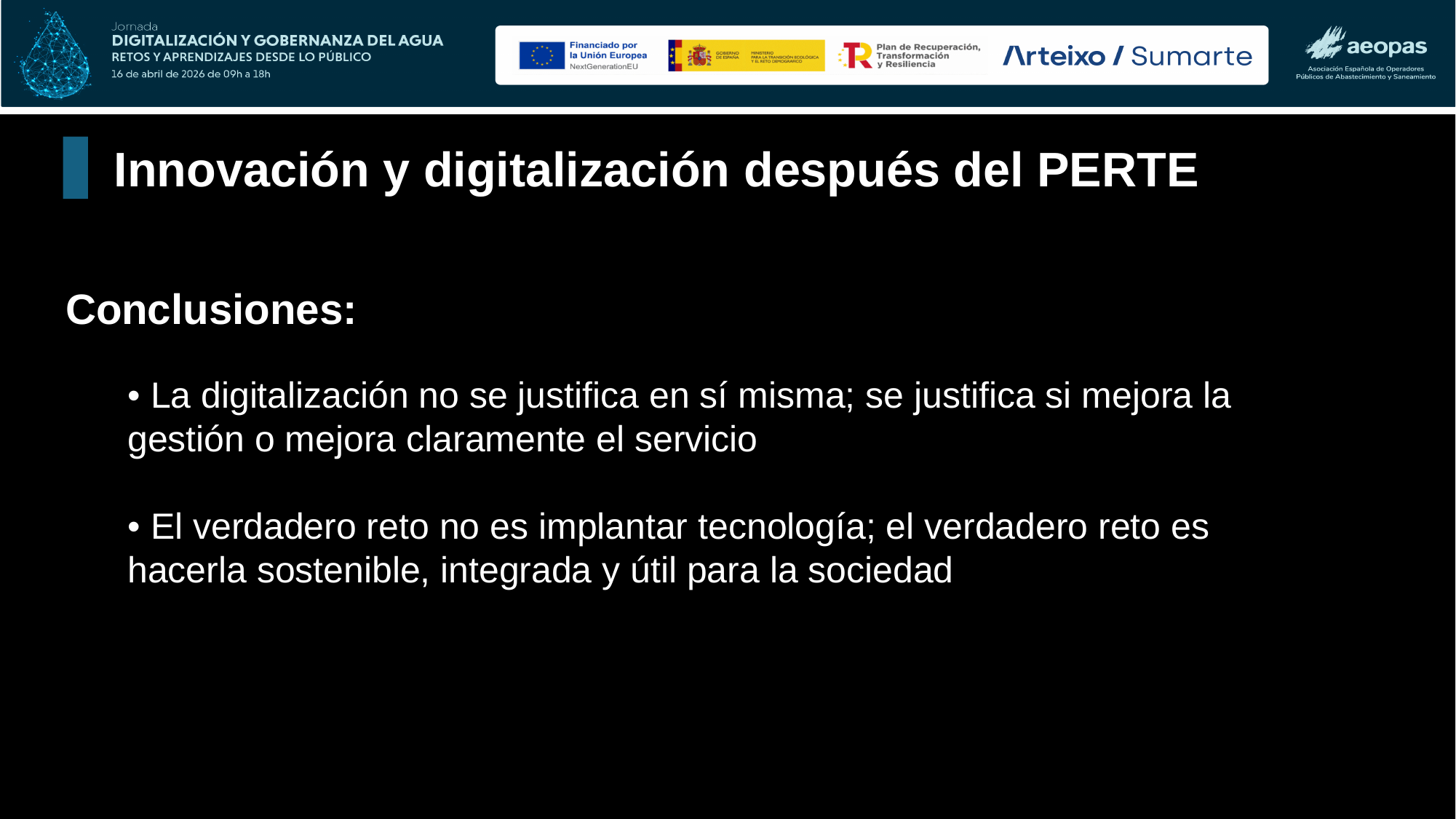

Innovación y digitalización después del PERTE

Conclusiones:

• La digitalización no se justifica en sí misma; se justifica si mejora la gestión o mejora claramente el servicio

• El verdadero reto no es implantar tecnología; el verdadero reto es hacerla sostenible, integrada y útil para la sociedad